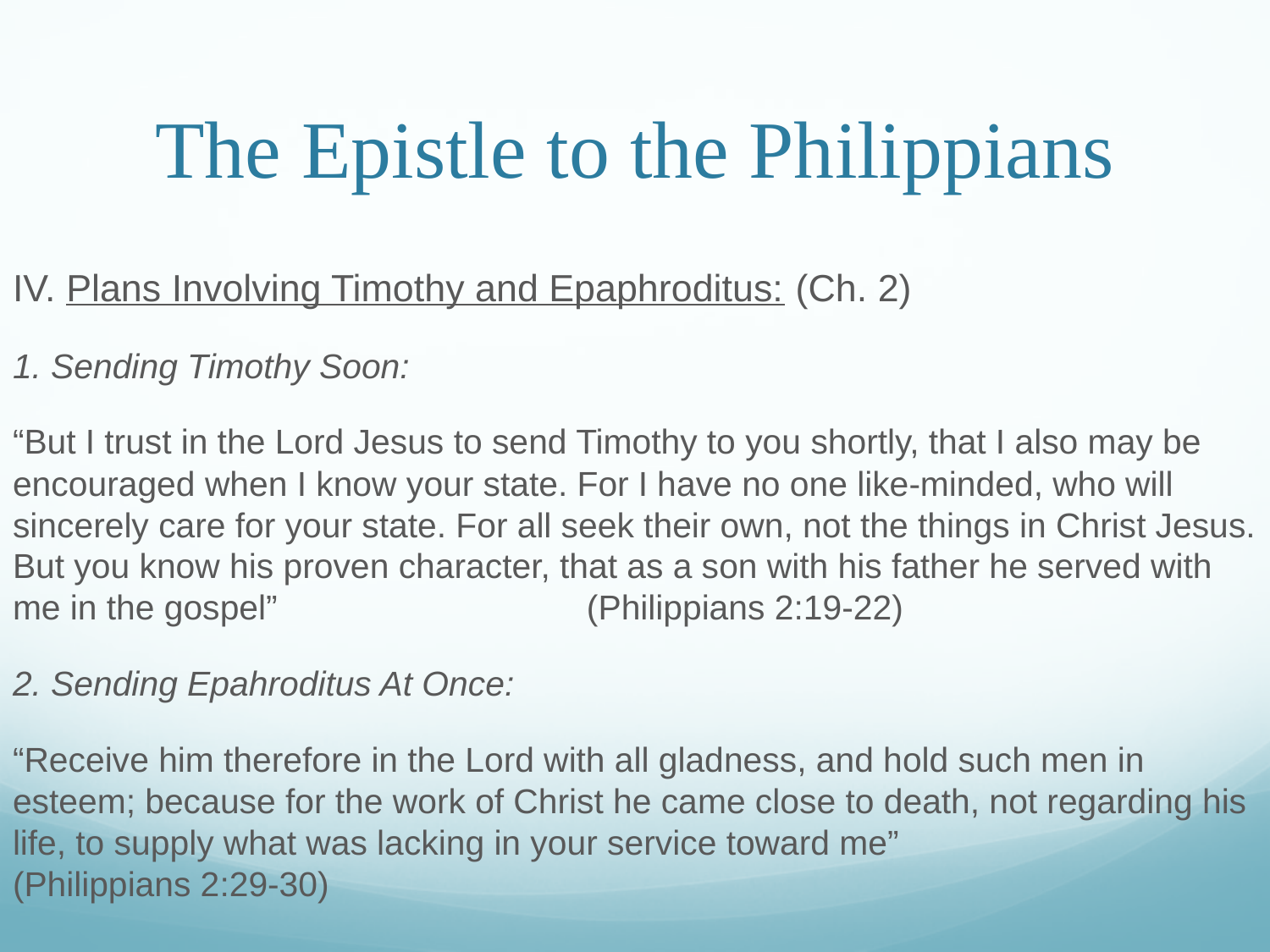

# The Epistle to the Philippians
IV. Plans Involving Timothy and Epaphroditus: (Ch. 2)
1. Sending Timothy Soon:
“But I trust in the Lord Jesus to send Timothy to you shortly, that I also may be encouraged when I know your state. For I have no one like-minded, who will sincerely care for your state. For all seek their own, not the things in Christ Jesus. But you know his proven character, that as a son with his father he served with me in the gospel” 	          									        (Philippians 2:19-22)
2. Sending Epahroditus At Once:
“Receive him therefore in the Lord with all gladness, and hold such men in esteem; because for the work of Christ he came close to death, not regarding his life, to supply what was lacking in your service toward me”						        (Philippians 2:29-30)